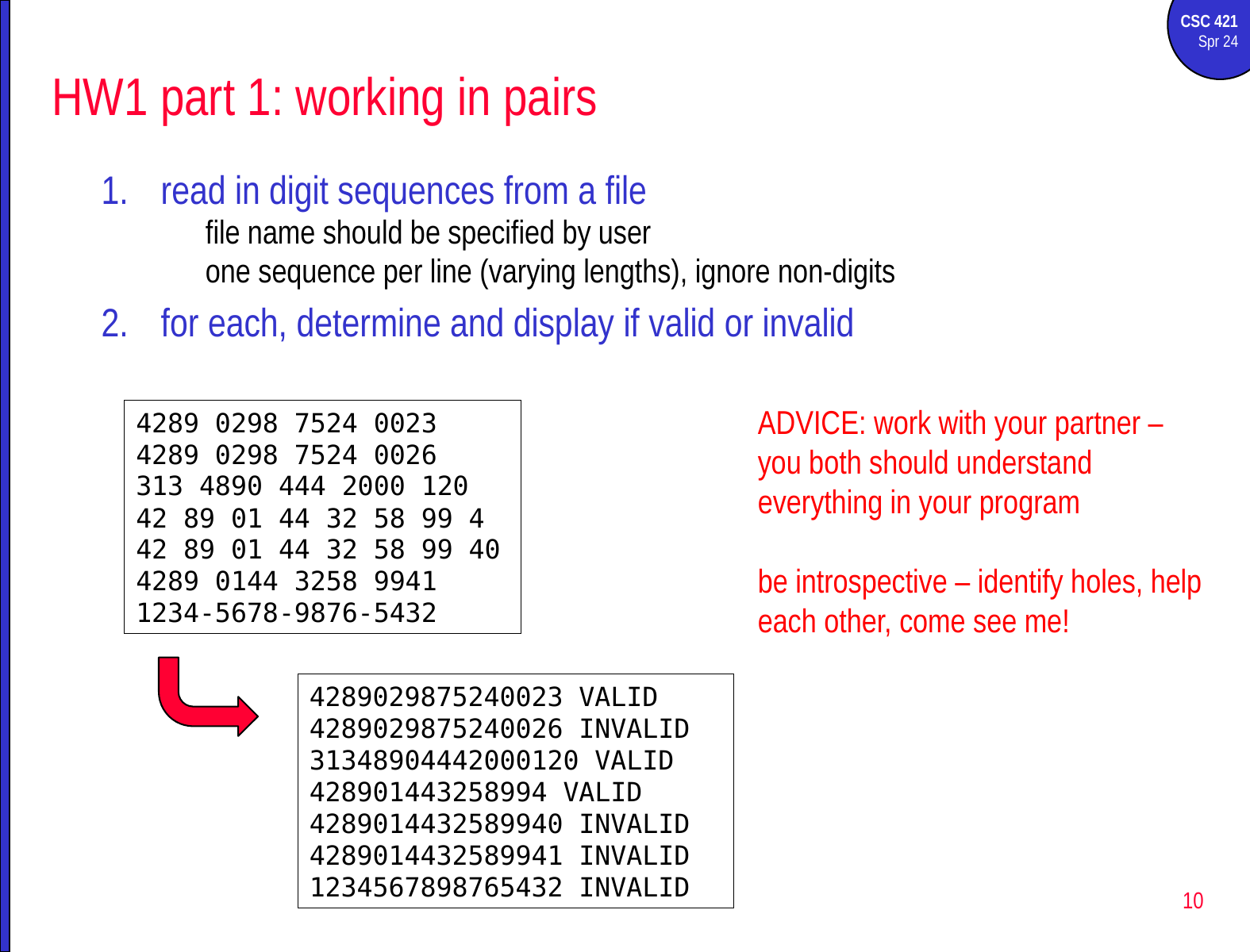

# HW1 part 1: working in pairs
read in digit sequences from a file
file name should be specified by user
one sequence per line (varying lengths), ignore non-digits
for each, determine and display if valid or invalid

ADVICE: work with your partner – you both should understand everything in your program

be introspective – identify holes, help each other, come see me!
4289 0298 7524 0023
4289 0298 7524 0026
313 4890 444 2000 120
42 89 01 44 32 58 99 4
42 89 01 44 32 58 99 40
4289 0144 3258 9941
1234-5678-9876-5432

4289029875240023 VALID
4289029875240026 INVALID
31348904442000120 VALID
428901443258994 VALID
4289014432589940 INVALID
4289014432589941 INVALID
1234567898765432 INVALID
10